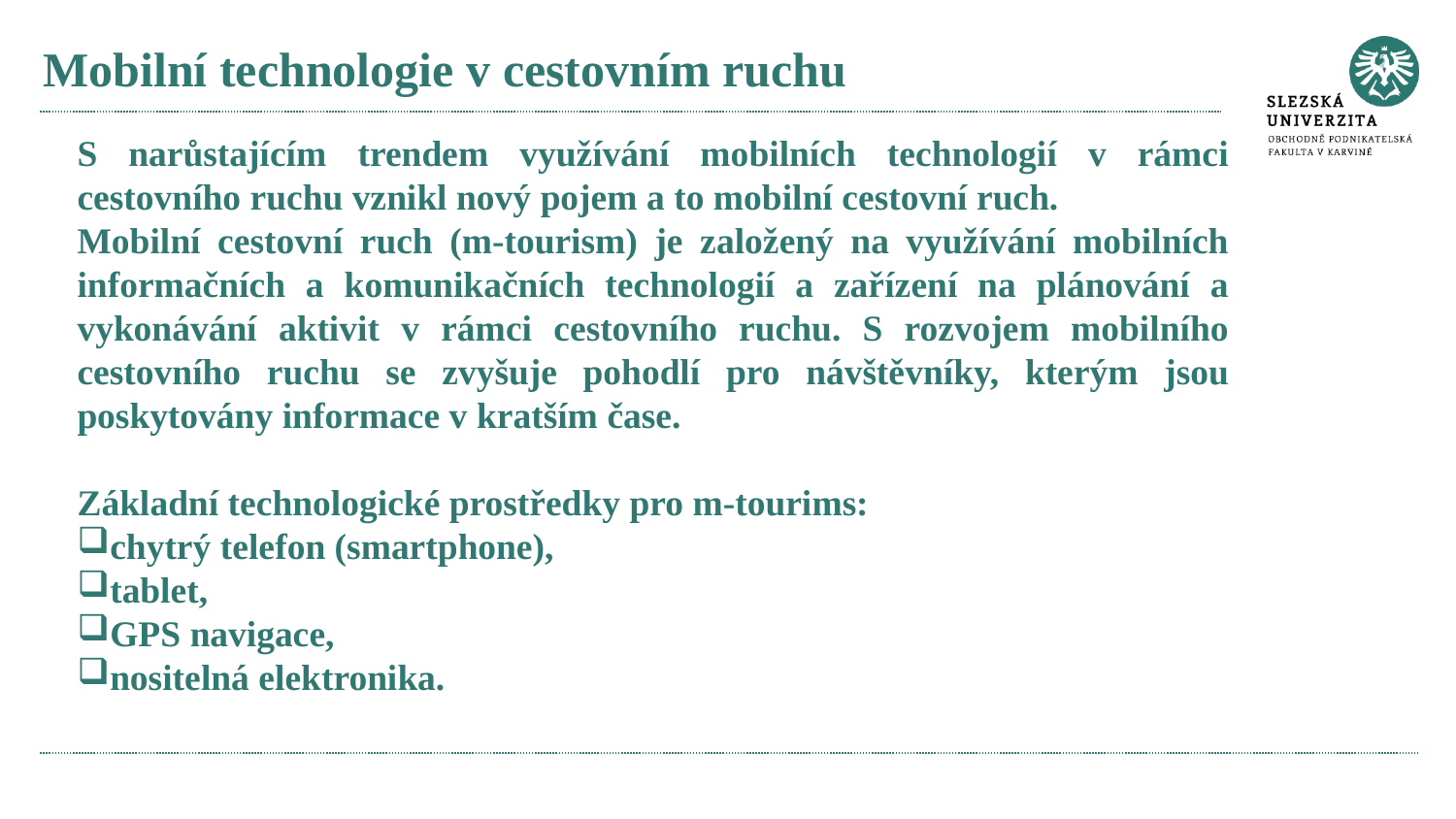

# Mobilní technologie v cestovním ruchu
S narůstajícím trendem využívání mobilních technologií v rámci cestovního ruchu vznikl nový pojem a to mobilní cestovní ruch.
Mobilní cestovní ruch (m-tourism) je založený na využívání mobilních informačních a komunikačních technologií a zařízení na plánování a vykonávání aktivit v rámci cestovního ruchu. S rozvojem mobilního cestovního ruchu se zvyšuje pohodlí pro návštěvníky, kterým jsou poskytovány informace v kratším čase.

Základní technologické prostředky pro m-tourims:
chytrý telefon (smartphone),
tablet,
GPS navigace,
nositelná elektronika.